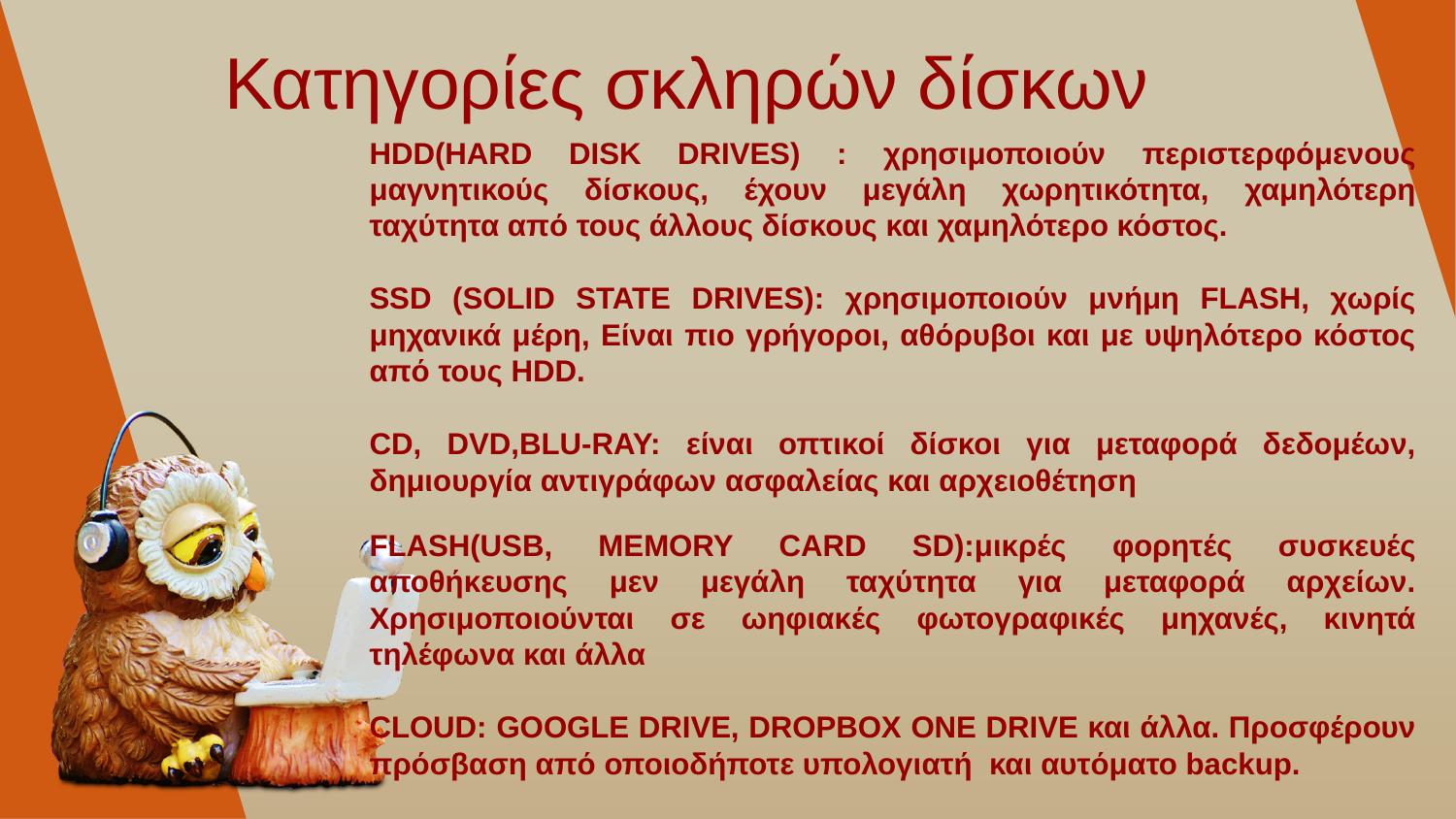

# Κατηγορίες σκληρών δίσκων
HDD(HARD DISK DRIVES) : χρησιμοποιούν περιστερφόμενους μαγνητικούς δίσκους, έχουν μεγάλη χωρητικότητα, χαμηλότερη ταχύτητα από τους άλλους δίσκους και χαμηλότερο κόστος.

SSD (SOLID STATE DRIVES): χρησιμοποιούν μνήμη FLASH, χωρίς μηχανικά μέρη, Είναι πιο γρήγοροι, αθόρυβοι και με υψηλότερο κόστος από τους HDD.

CD, DVD,BLU-RAY: είναι οπτικοί δίσκοι για μεταφορά δεδομέων, δημιουργία αντιγράφων ασφαλείας και αρχειοθέτηση

FLASH(USB, MEMORY CARD SD):μικρές φορητές συσκευές αποθήκευσης μεν μεγάλη ταχύτητα για μεταφορά αρχείων. Χρησιμοποιούνται σε ωηφιακές φωτογραφικές μηχανές, κινητά τηλέφωνα και άλλα

CLOUD: GOOGLE DRIVE, DROPBOX ONE DRIVE και άλλα. Προσφέρουν πρόσβαση από οποιοδήποτε υπολογιατή  και αυτόματο backup.